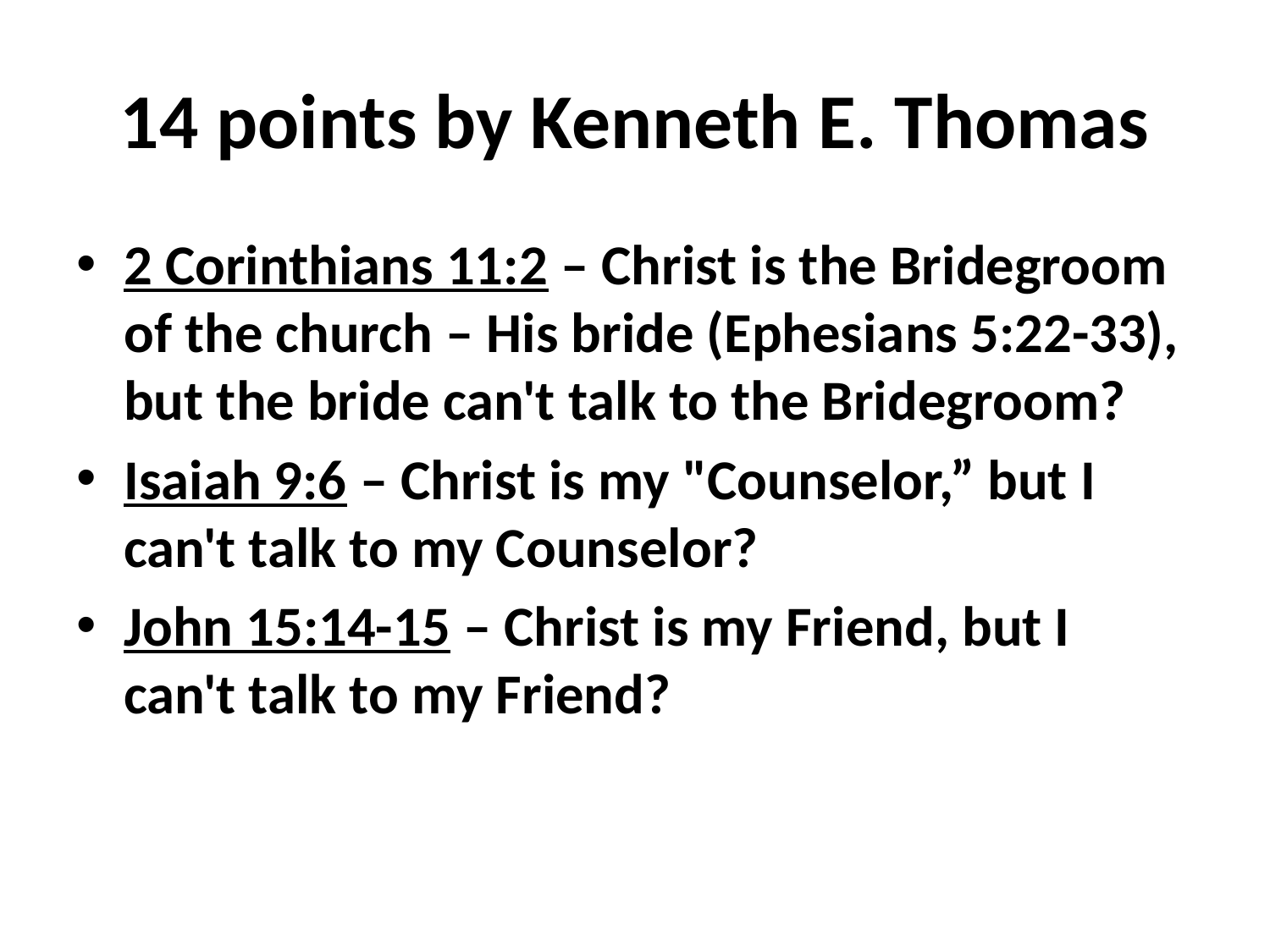

# 14 points by Kenneth E. Thomas
2 Corinthians 11:2 – Christ is the Bridegroom of the church – His bride (Ephesians 5:22-33), but the bride can't talk to the Bridegroom?
Isaiah 9:6 – Christ is my "Counselor,” but I can't talk to my Counselor?
John 15:14-15 – Christ is my Friend, but I can't talk to my Friend?